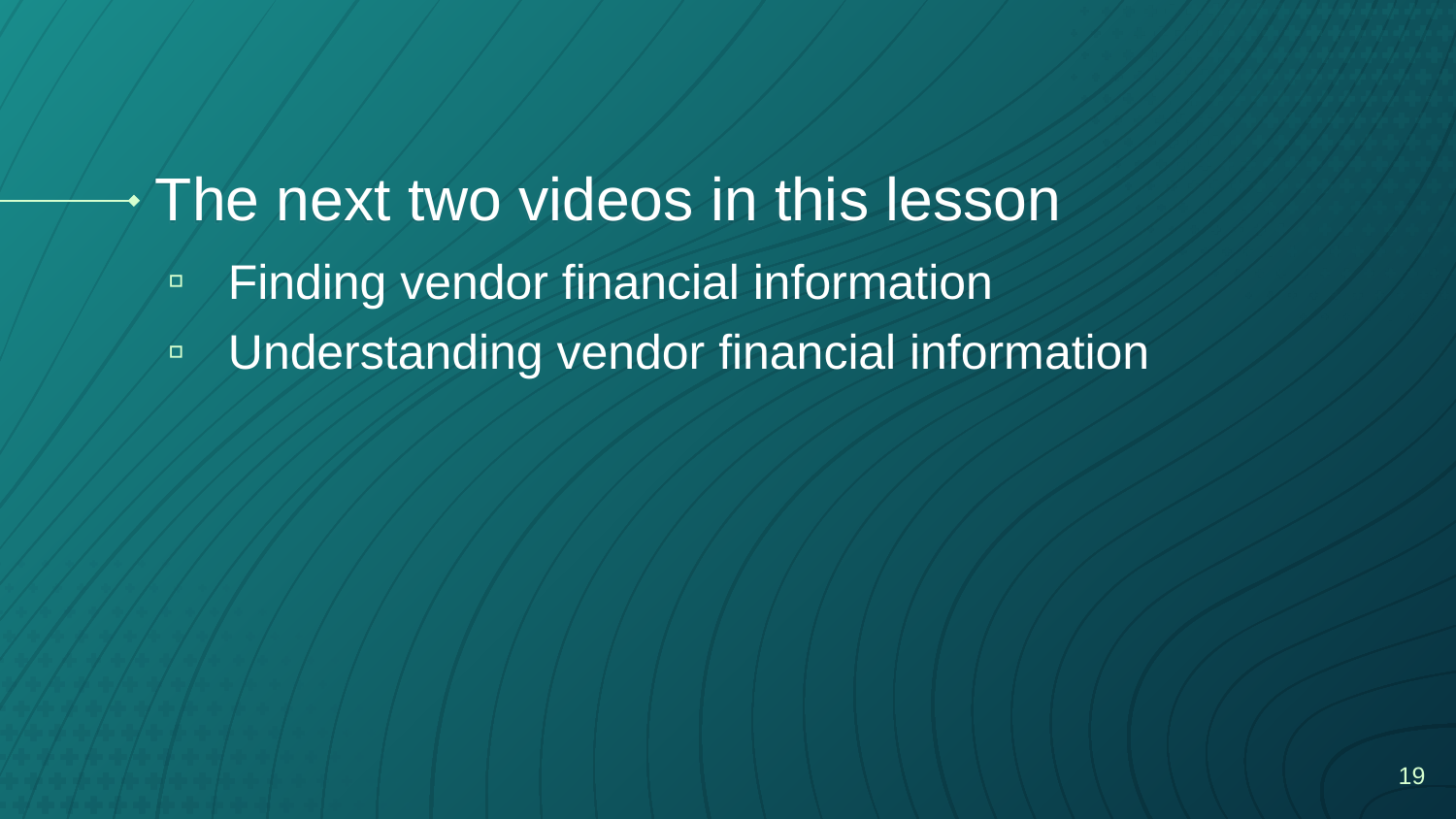

# The next two videos in this lesson
Finding vendor financial information
Understanding vendor financial information
19